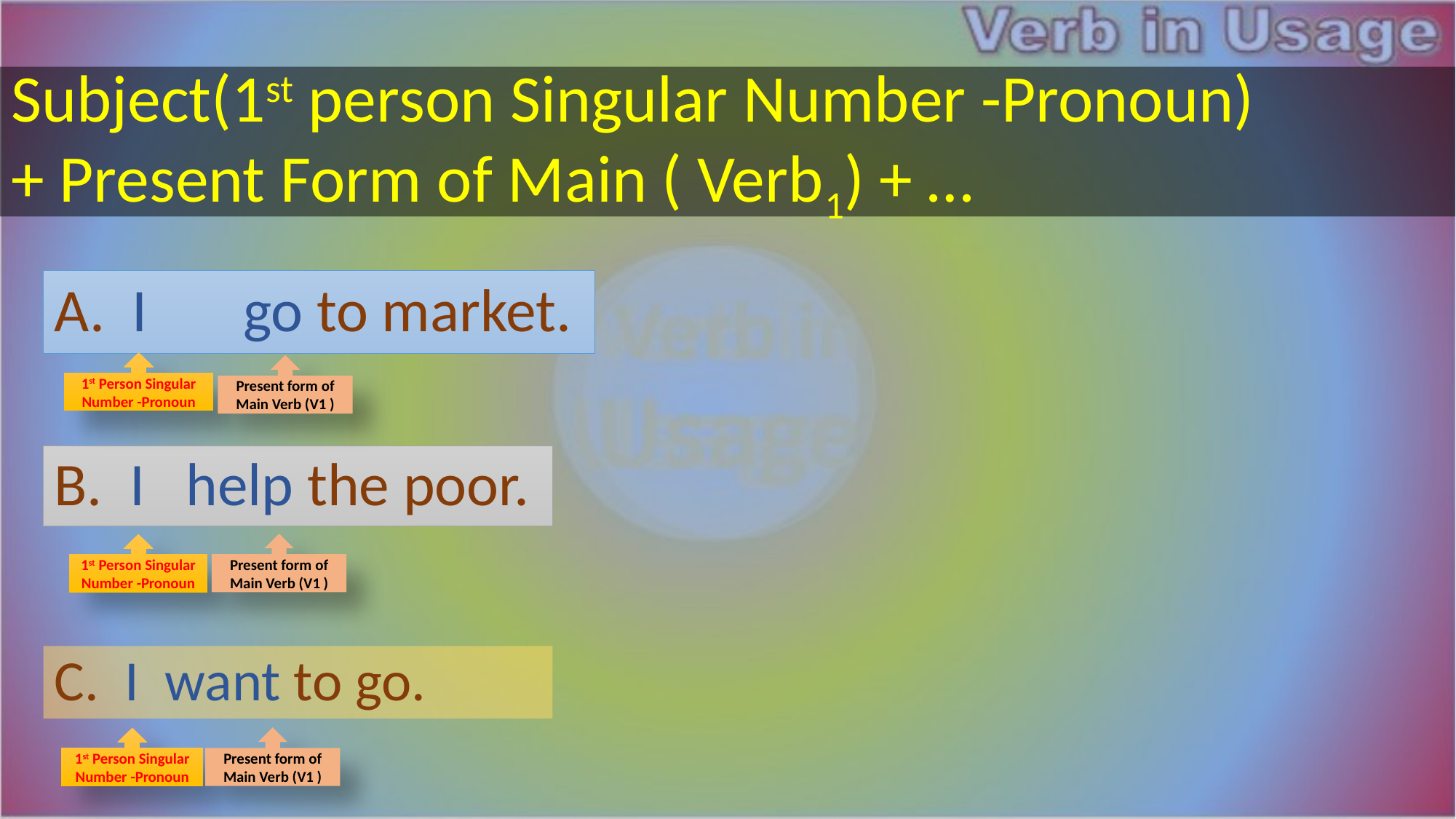

Subject(1st person Singular Number -Pronoun)
+ Present Form of Main ( Verb1) + …
A.  I       go to market.
1st Person Singular Number -Pronoun
Present form of Main Verb (V1 )
B.  I   help the poor.
Present form of Main Verb (V1 )
1st Person Singular Number -Pronoun
C.  I  want to go.
Present form of Main Verb (V1 )
1st Person Singular Number -Pronoun